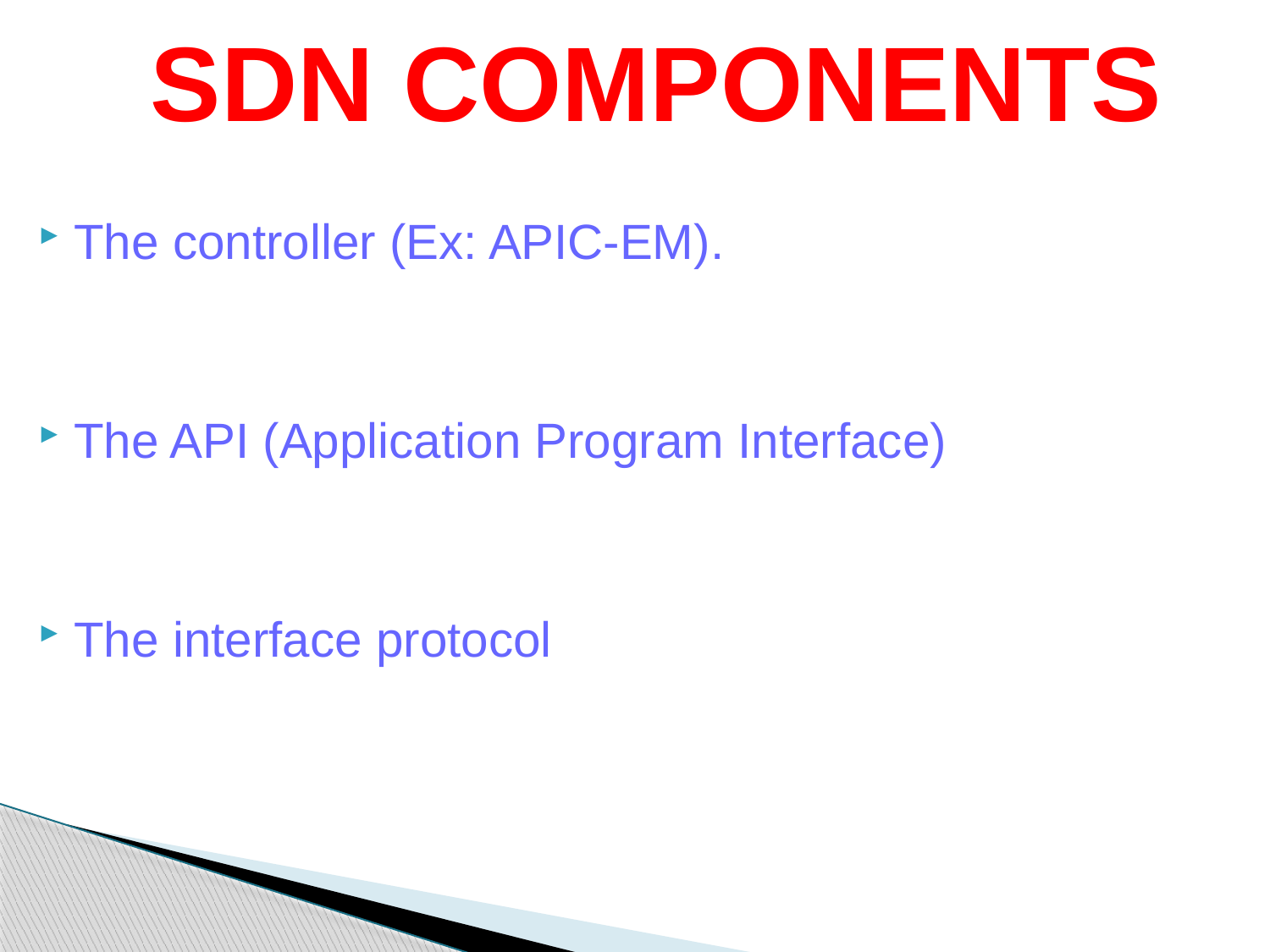

# SDN COMPONENTS

The controller (Ex: APIC-EM).

The API (Application Program Interface)

The interface protocol